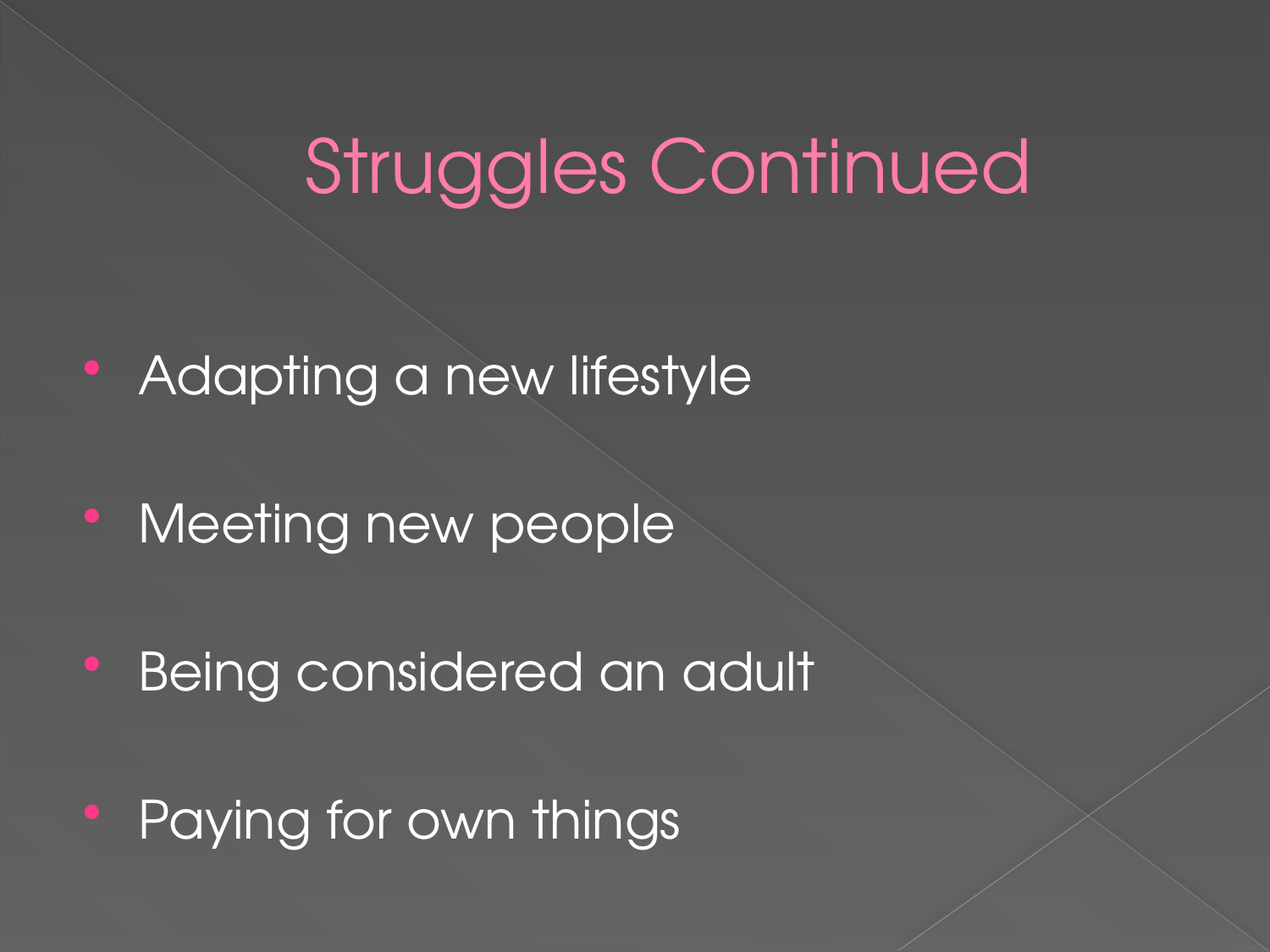

# Struggles Continued

Adapting a new lifestyle

Meeting new people

Being considered an adult

Paying for own things